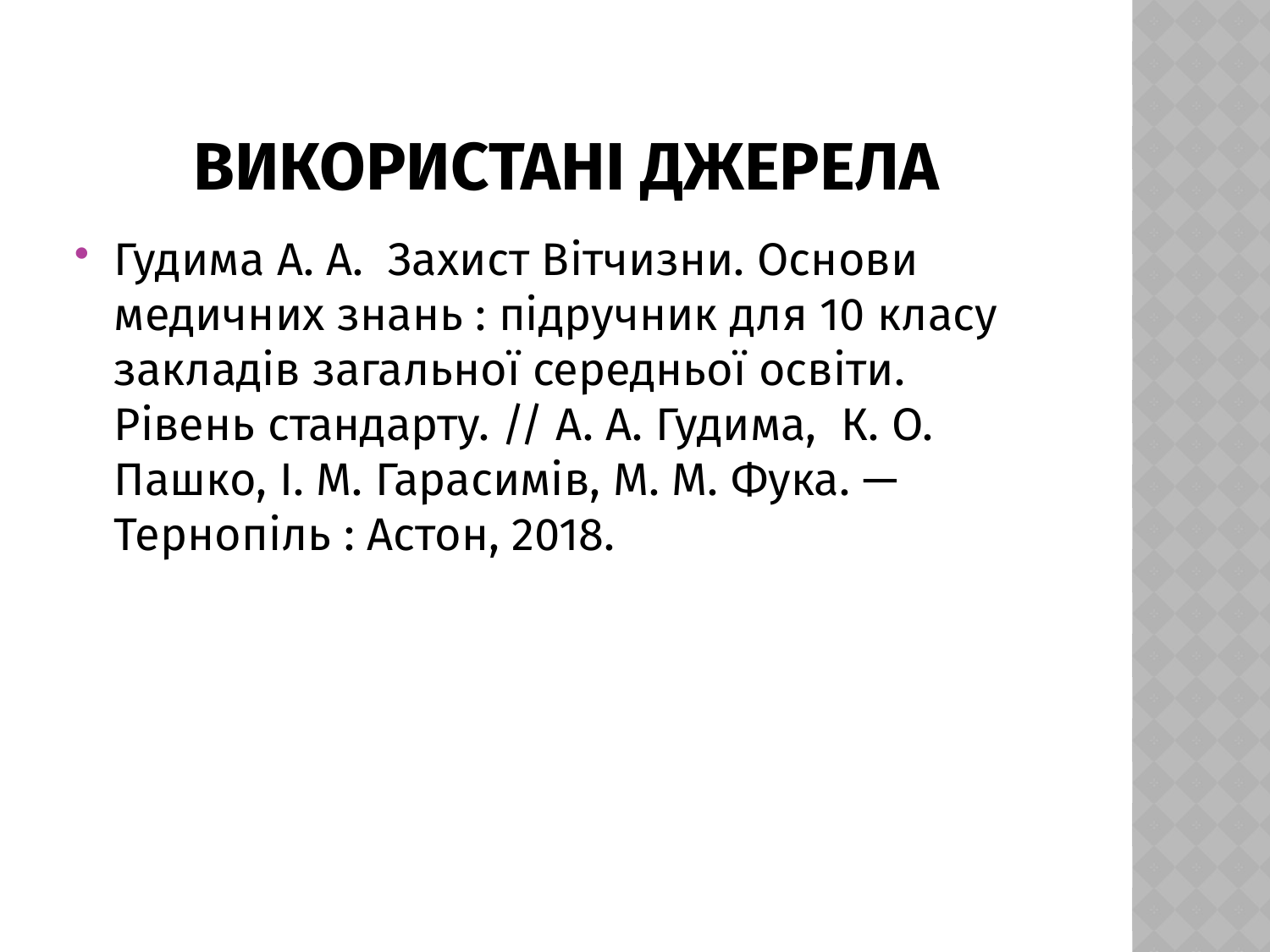

# Використані джерела
Гудима А. А.  Захист Вітчизни. Основи медичних знань : підручник для 10 класу закладів загальної середньої освіти. Рівень стандарту. // А. А. Гудима,  К. О. Пашко, І. М. Гарасимів, М. М. Фука. — Тернопіль : Астон, 2018.